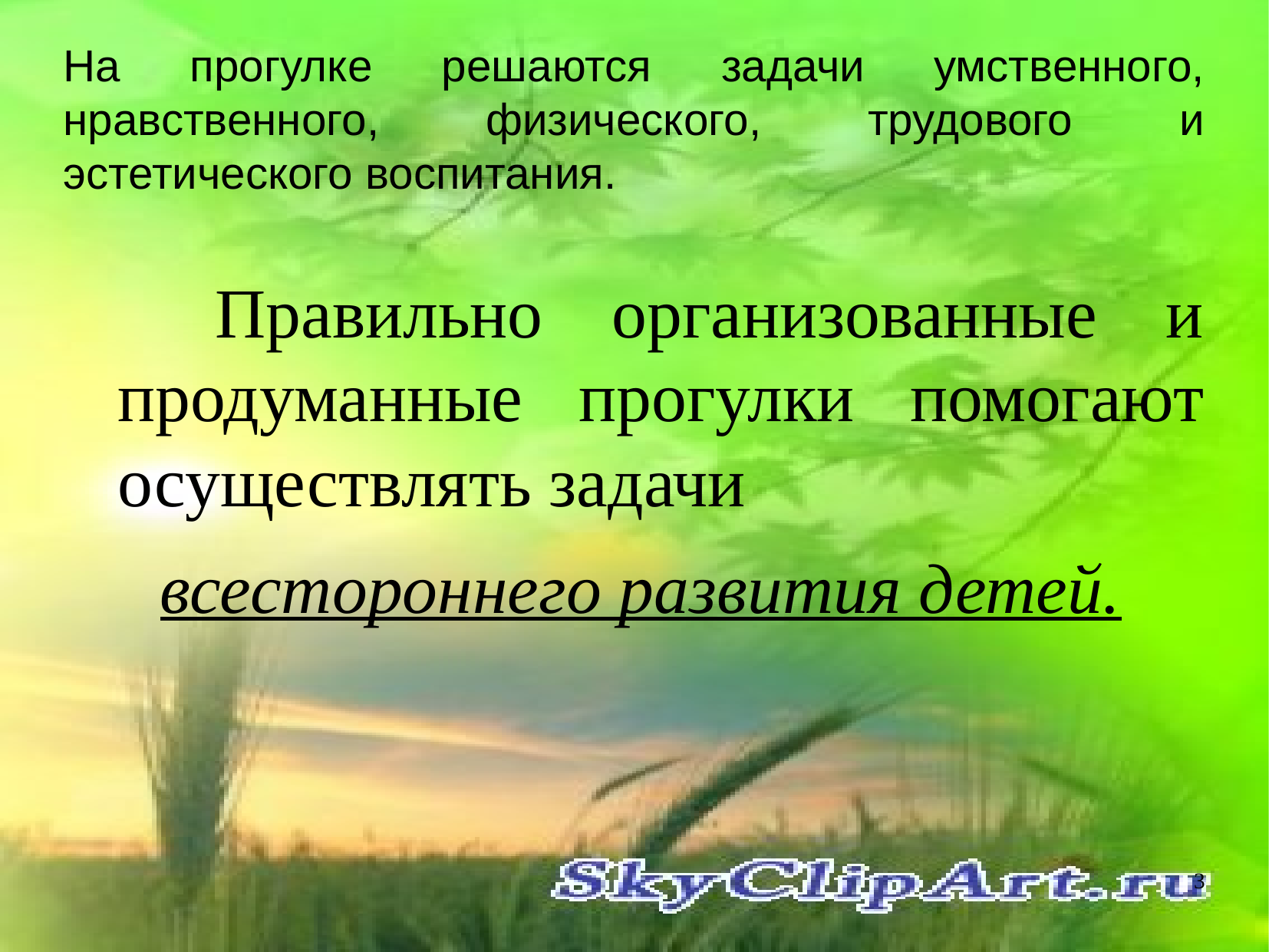

На прогулке решаются задачи умственного, нравственного, физического, трудового и эстетического воспитания.
  Правильно организованные и продуманные прогулки помогают осуществлять задачи
всестороннего развития детей.

3